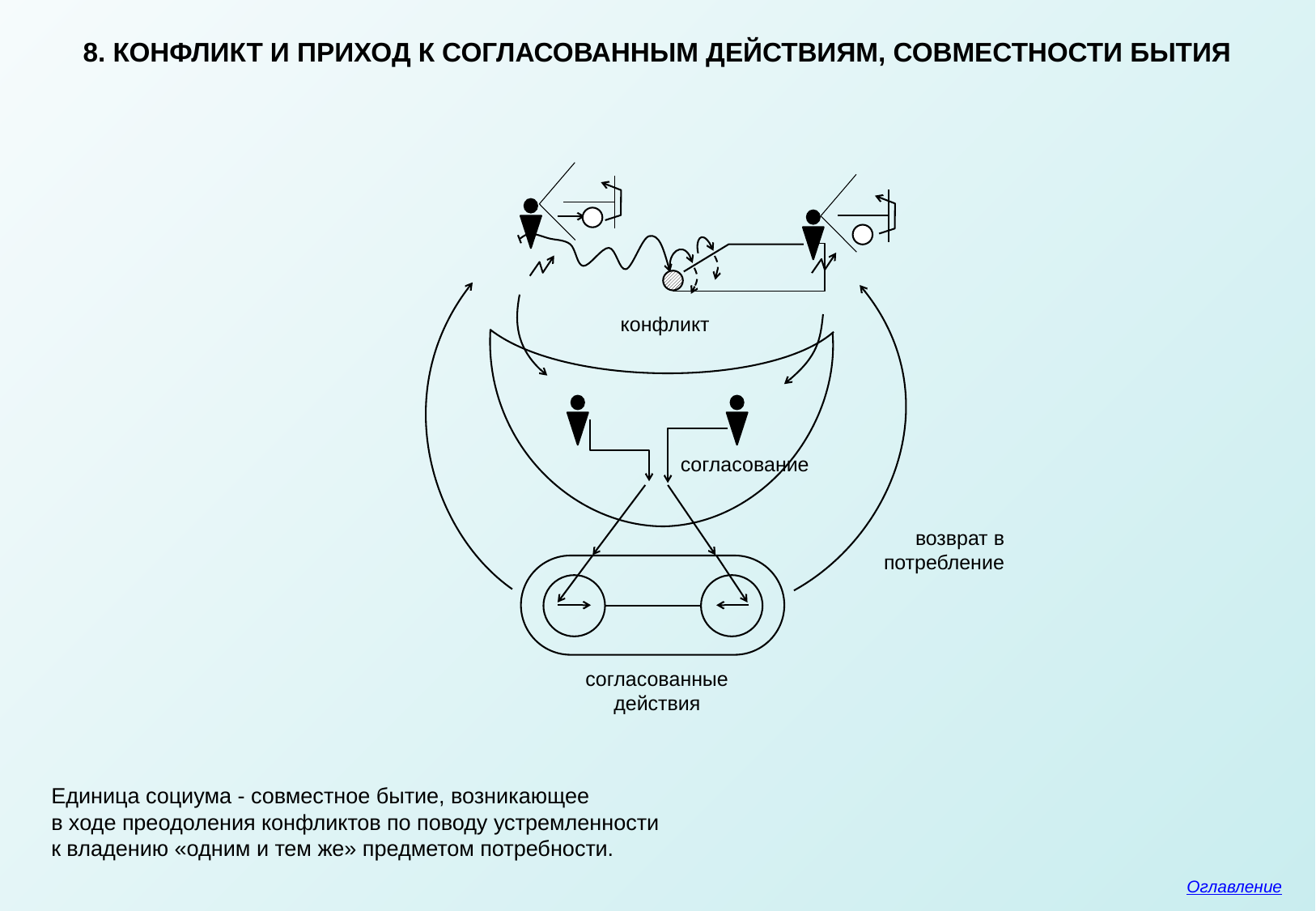

8. КОНФЛИКТ И ПРИХОД К СОГЛАСОВАННЫМ ДЕЙСТВИЯМ, СОВМЕСТНОСТИ БЫТИЯ

конфликт

согласование
возврат в потребление

согласованные действия
Единица социума - совместное бытие, возникающее
в ходе преодоления конфликтов по поводу устремленности
к владению «одним и тем же» предметом потребности.

Оглавление